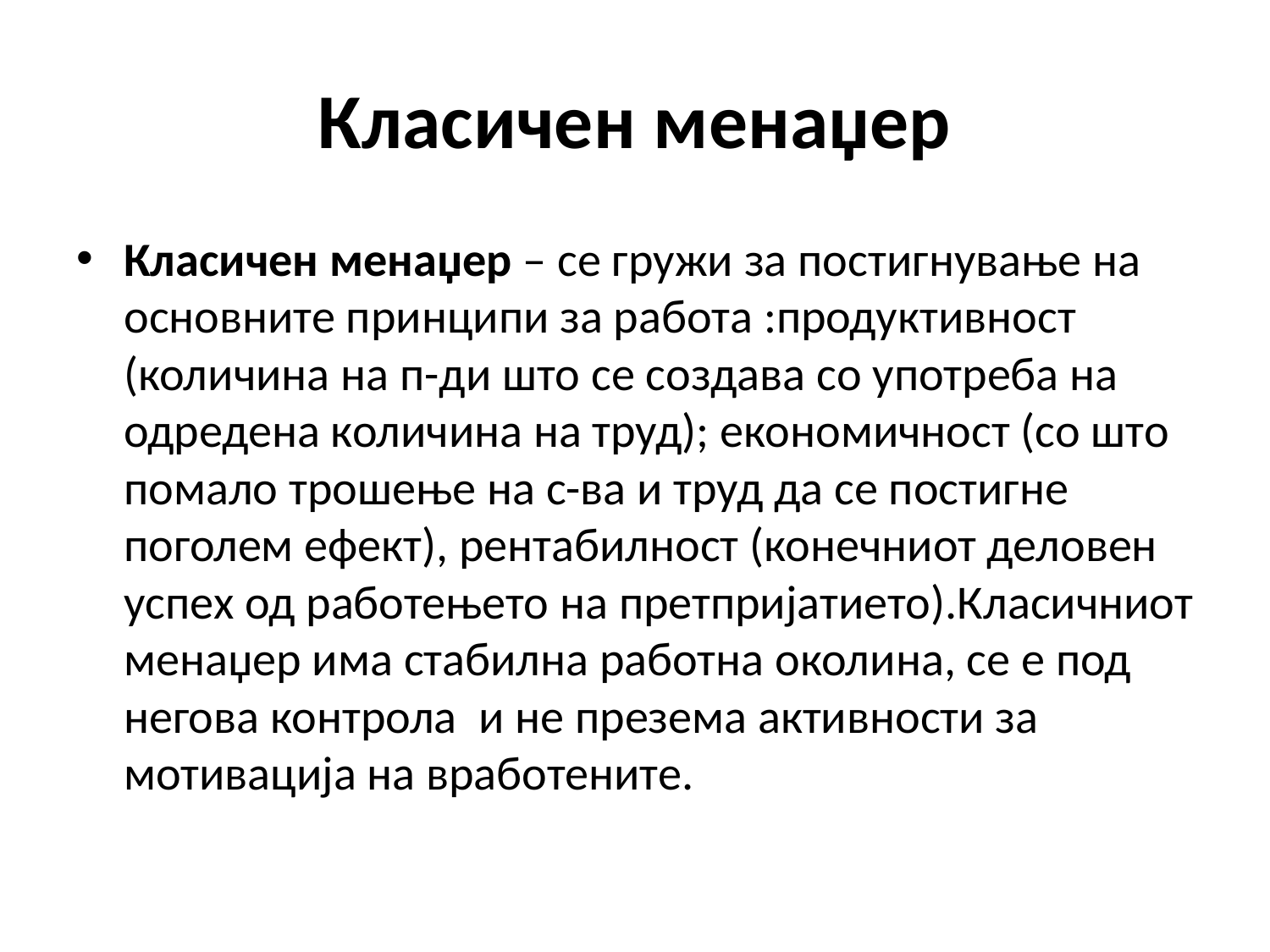

# Класичен менаџер
Класичен менаџер – се гружи за постигнување на основните принципи за работа :продуктивност (количина на п-ди што се создава со употреба на одредена количина на труд); економичност (со што помало трошење на с-ва и труд да се постигне поголем ефект), рентабилност (конечниот деловен успех од работењето на претпријатието).Класичниот менаџер има стабилна работна околина, се е под негова контрола  и не презема активности за мотивација на вработените.